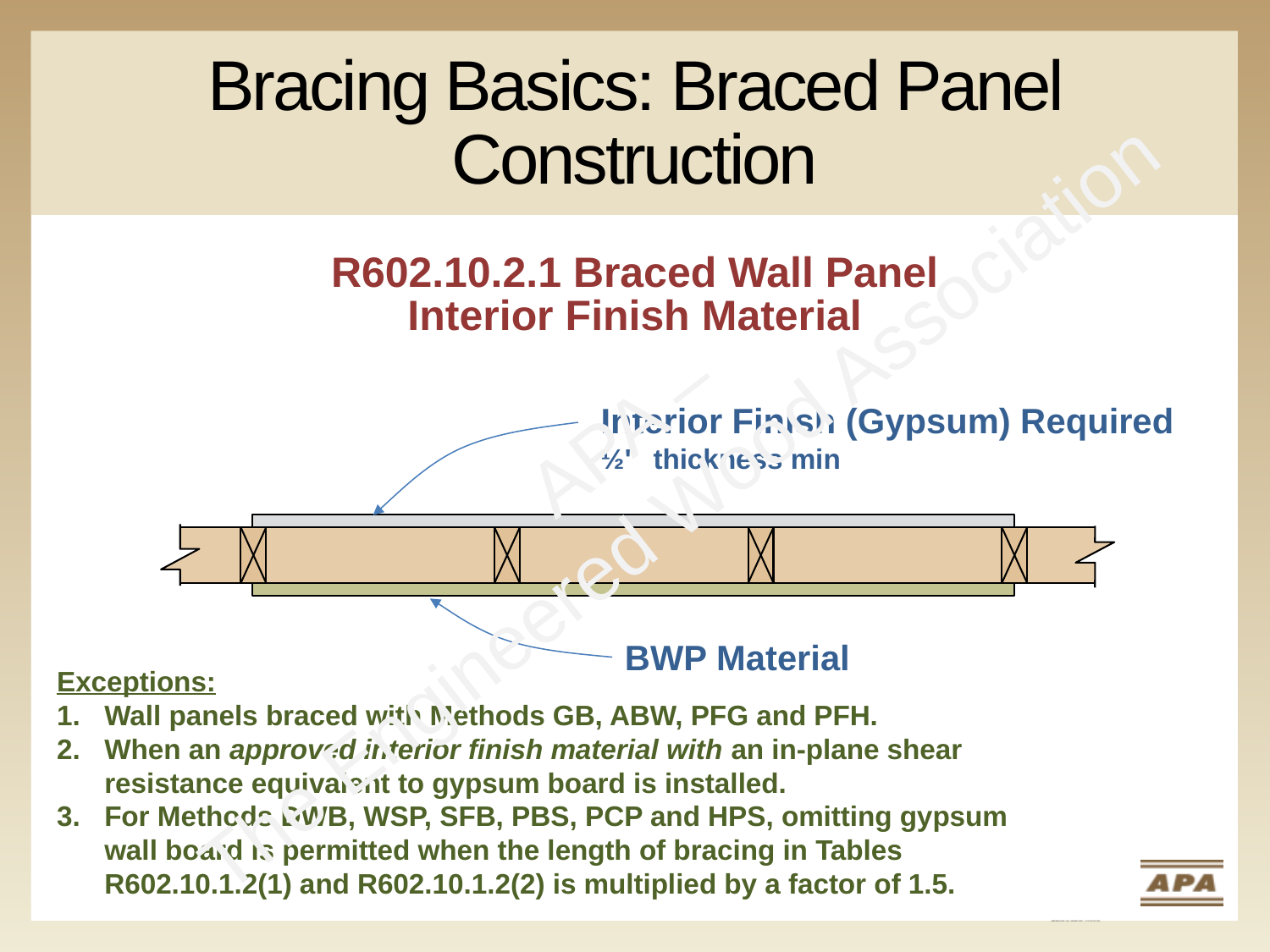

Bracing Basics: Braced Panel Construction
R602.10.2.1 Braced Wall Panel Interior Finish Material
APA –
The Engineered Wood Association
Interior Finish (Gypsum) Required
½"  thickness min

BWP Material
Exceptions:
Wall panels braced with Methods GB, ABW, PFG and PFH.
When an approved interior finish material with an in-plane shear resistance equivalent to gypsum board is installed.
For Methods DWB, WSP, SFB, PBS, PCP and HPS, omitting gypsum wall board is permitted when the length of bracing in Tables R602.10.1.2(1) and R602.10.1.2(2) is multiplied by a factor of 1.5.